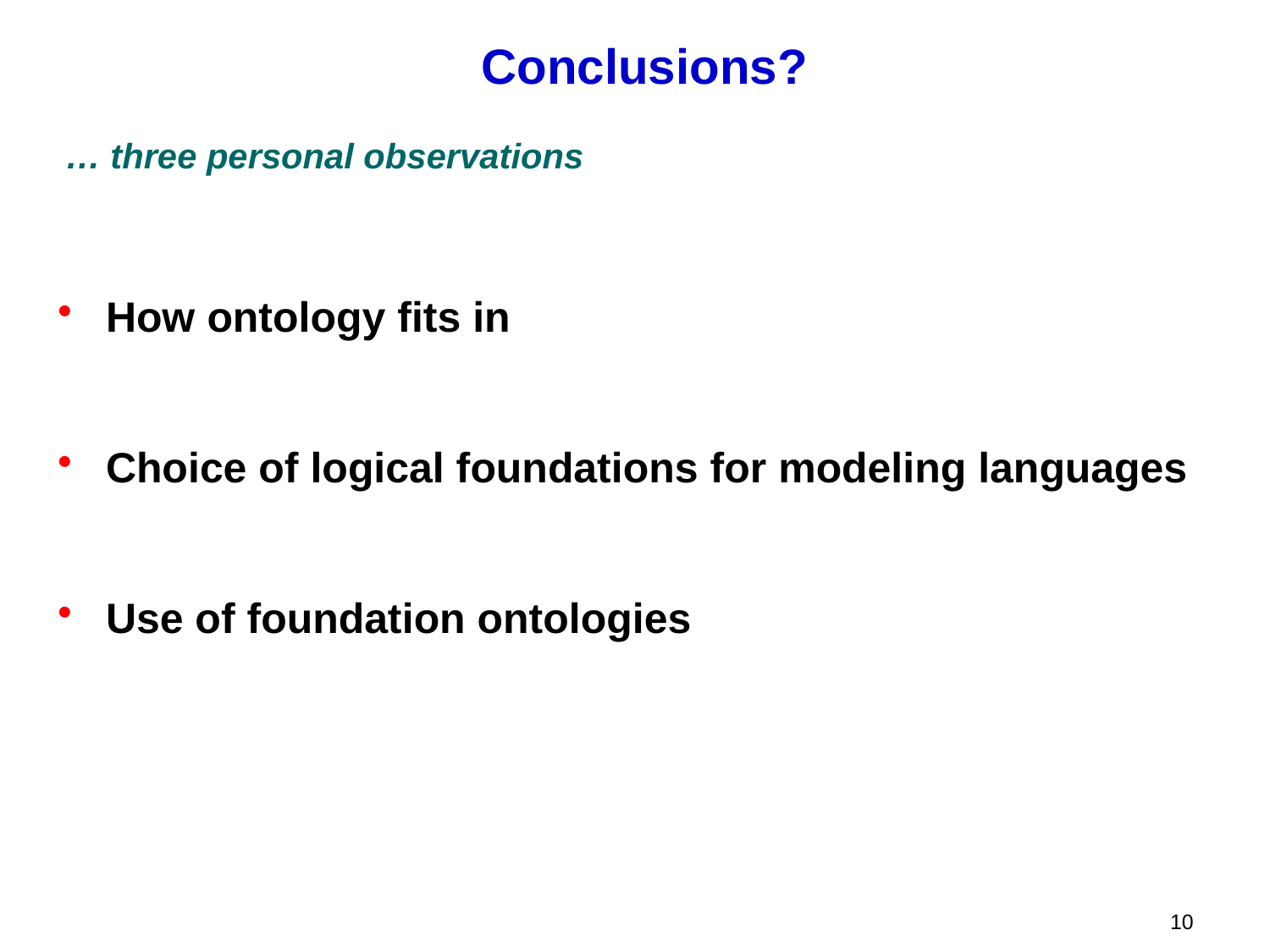

# Conclusions?
… three personal observations

How ontology fits in

Choice of logical foundations for modeling languages

Use of foundation ontologies
10